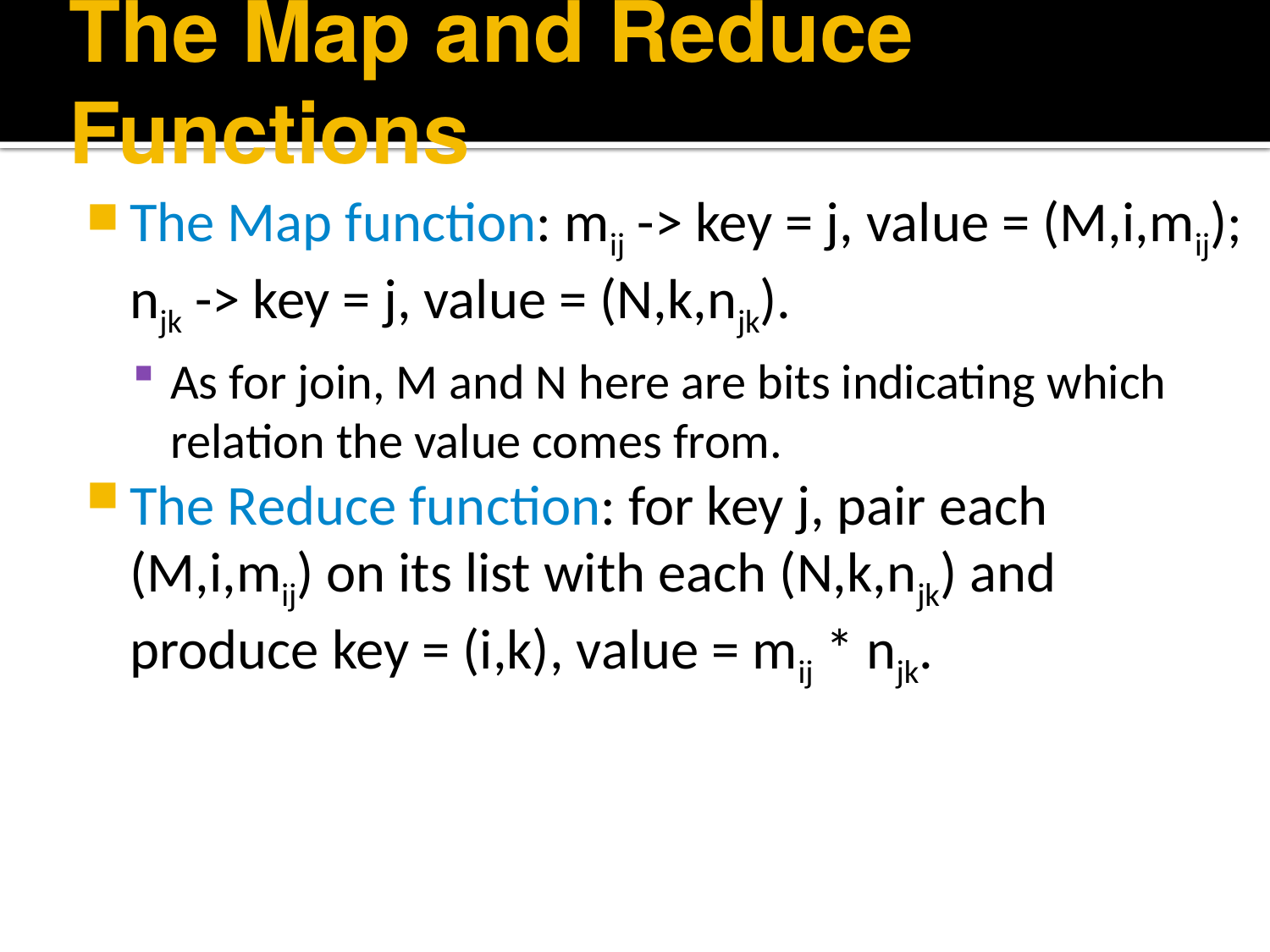

# The Map and Reduce Functions

The Map function: mij -> key = j, value = (M,i,mij); njk -> key = j, value = (N,k,njk).
As for join, M and N here are bits indicating which relation the value comes from.
The Reduce function: for key j, pair each (M,i,mij) on its list with each (N,k,njk) and produce key = (i,k), value = mij * njk.
33